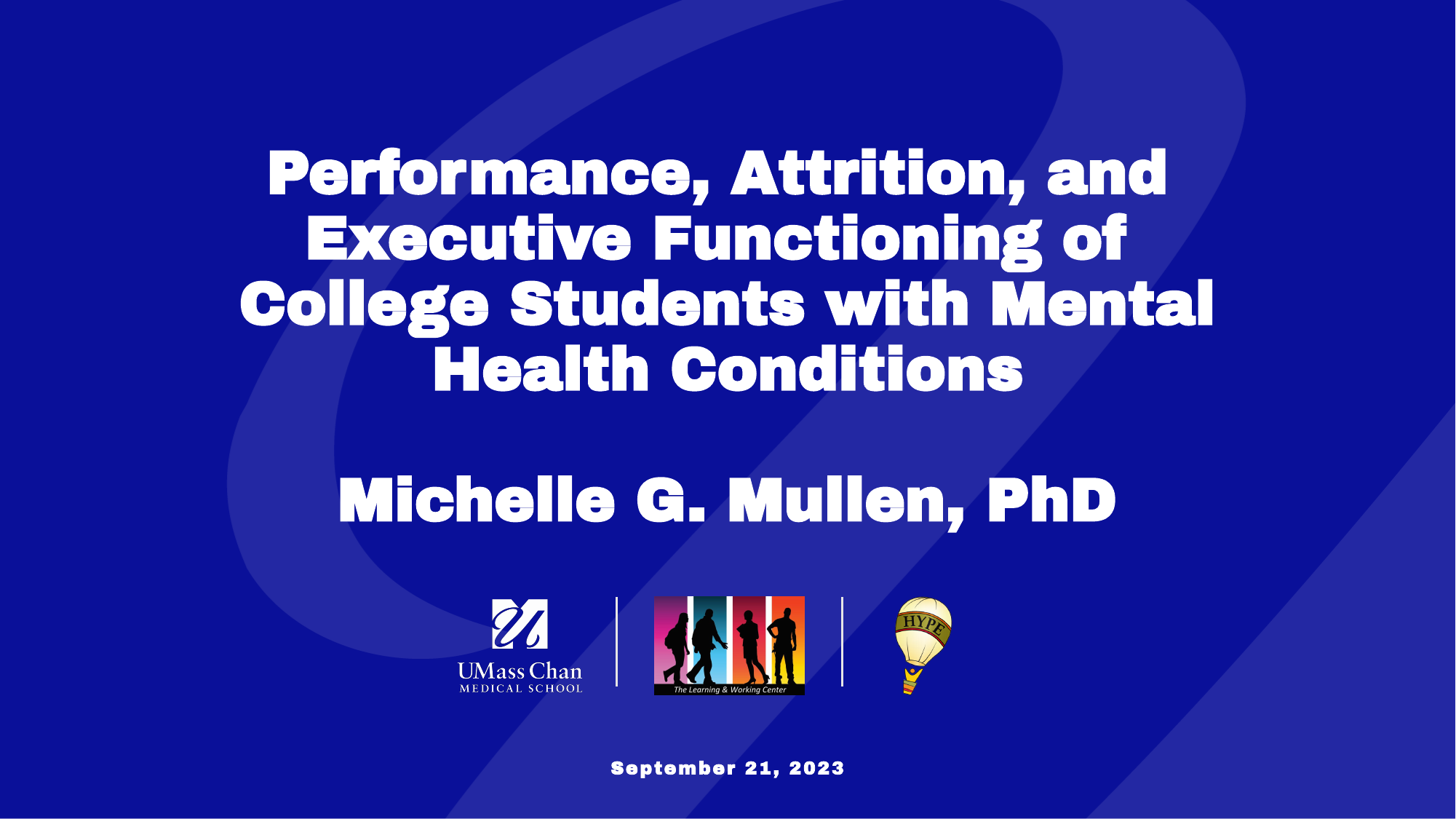

# Performance, Attrition, and Executive Functioning of College Students with Mental Health Conditions Michelle G. Mullen, PhD
September 21, 2023